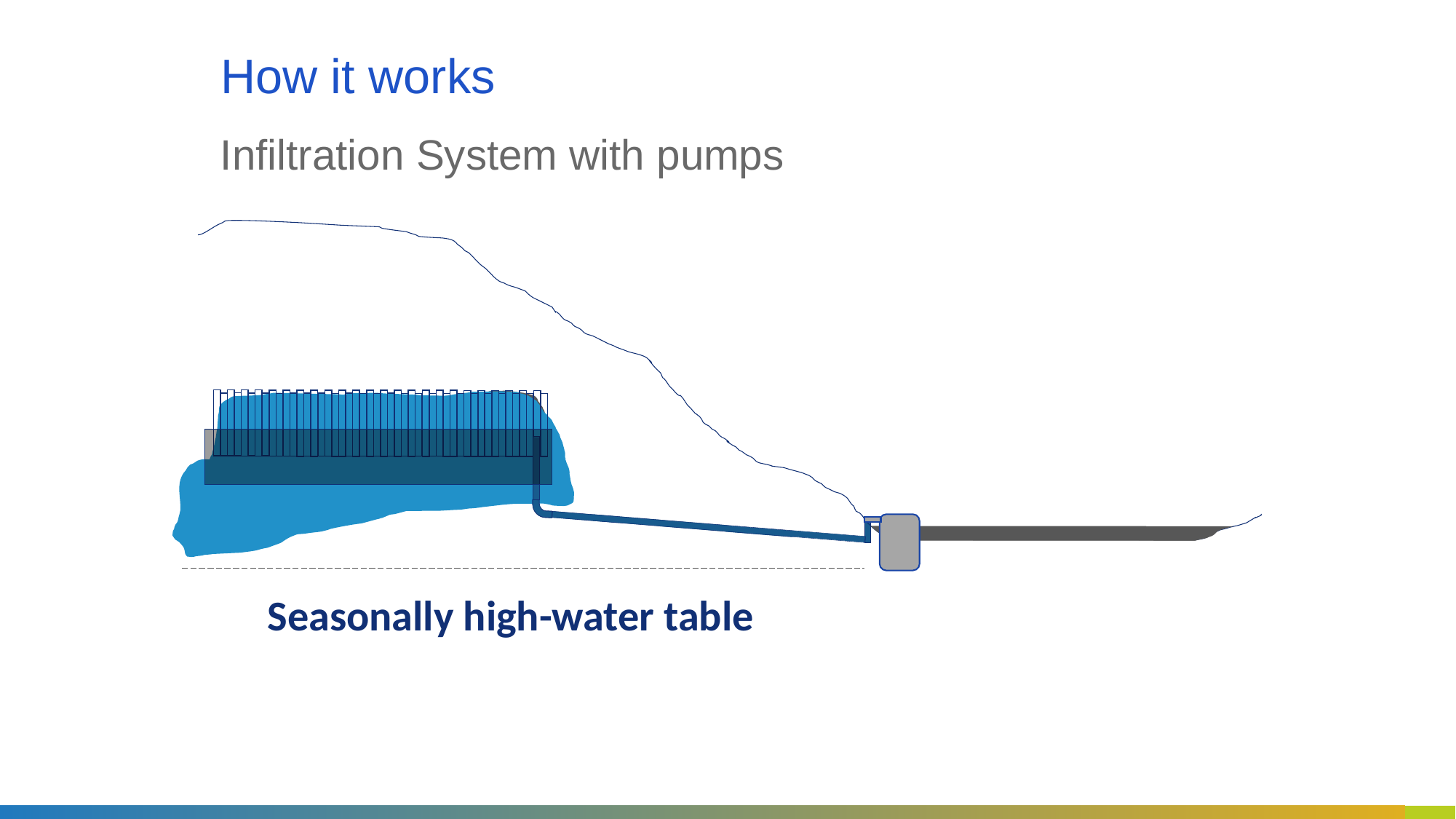

# How it works
Infiltration System with pumps

Seasonally high-water table